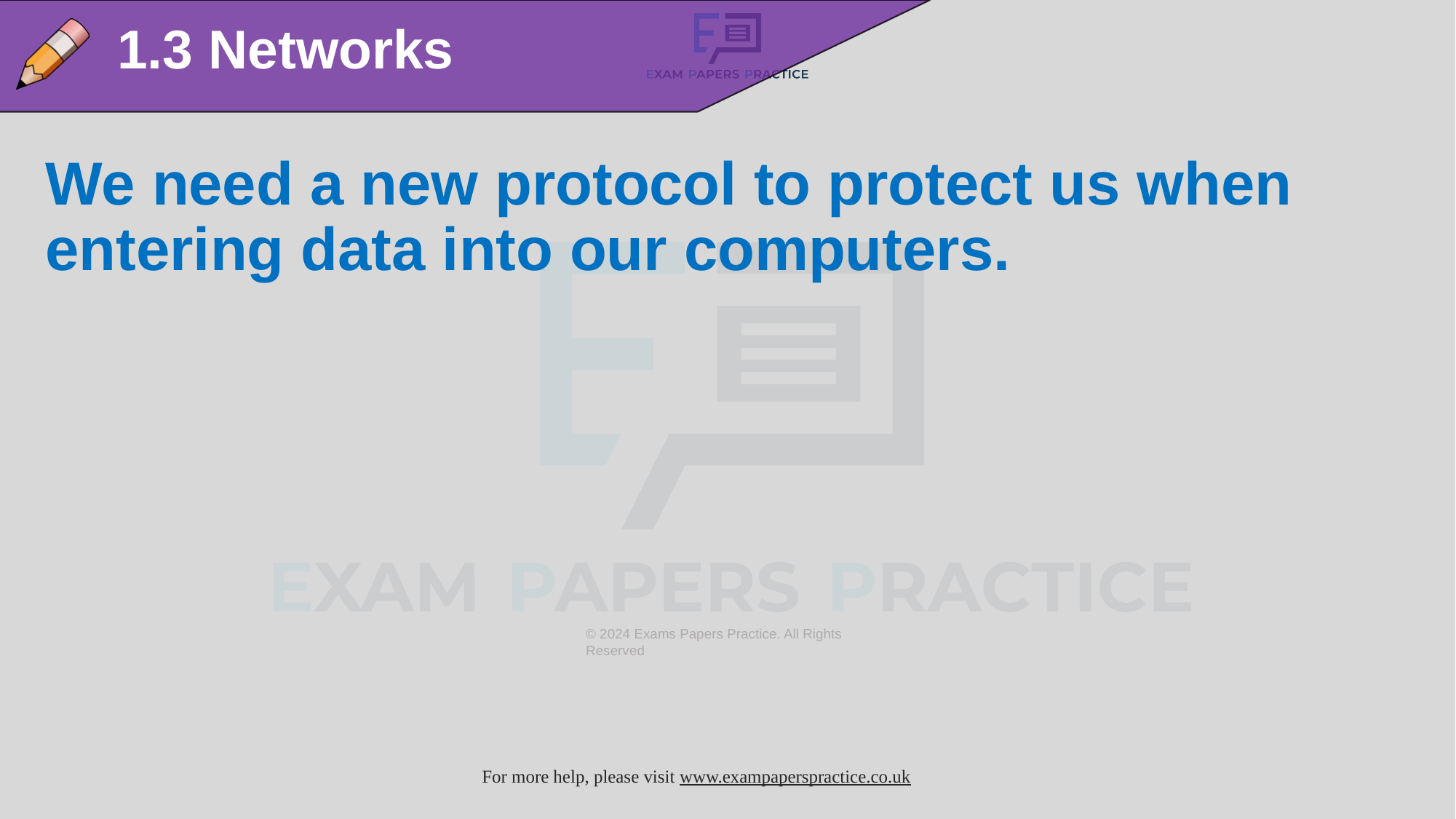

1.3 Networks

We need a new protocol to protect us when entering data into our computers.